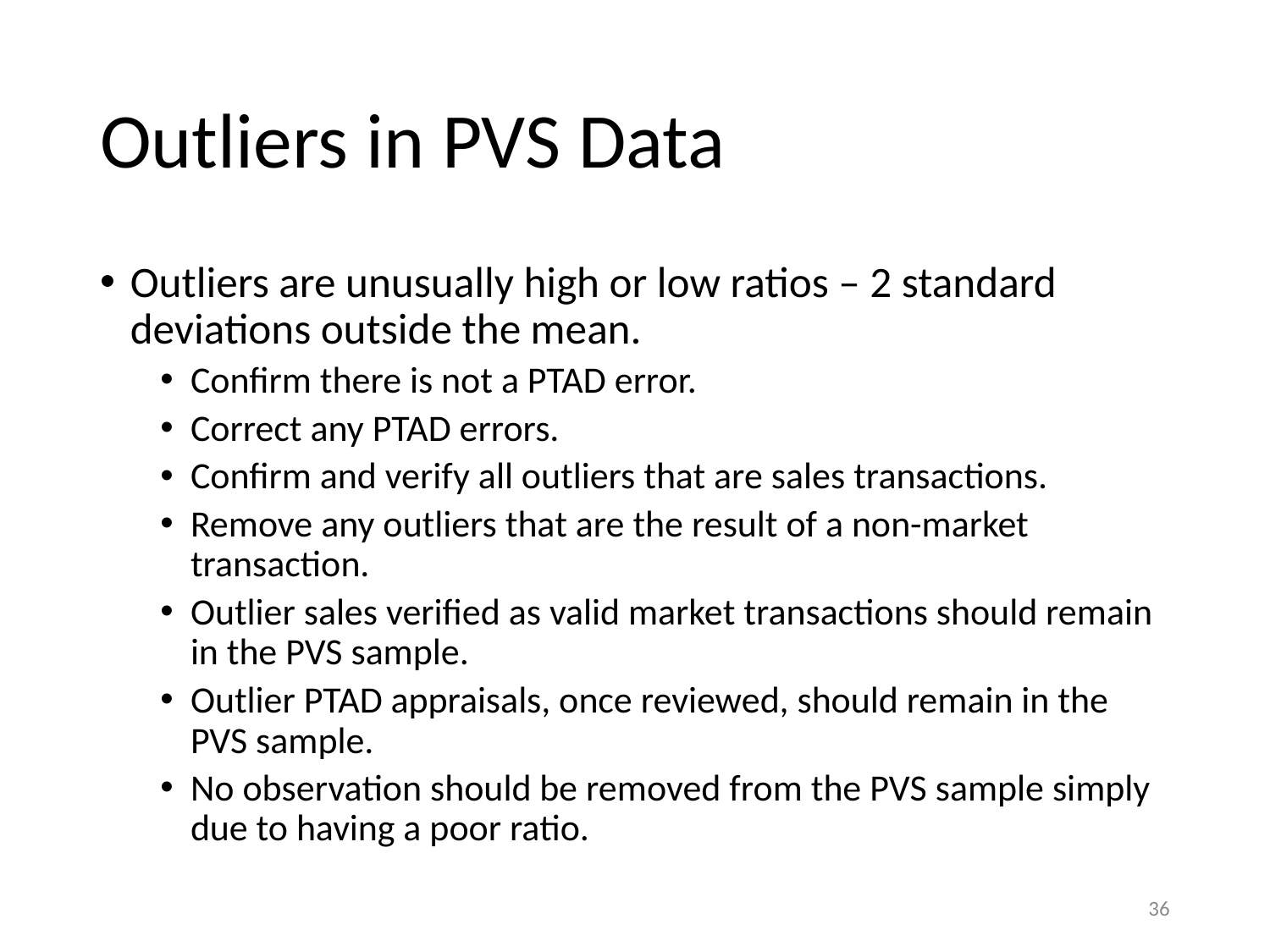

# Outliers in PVS Data
Outliers are unusually high or low ratios – 2 standard deviations outside the mean.
Confirm there is not a PTAD error.
Correct any PTAD errors.
Confirm and verify all outliers that are sales transactions.
Remove any outliers that are the result of a non-market transaction.
Outlier sales verified as valid market transactions should remain in the PVS sample.
Outlier PTAD appraisals, once reviewed, should remain in the PVS sample.
No observation should be removed from the PVS sample simply due to having a poor ratio.

36